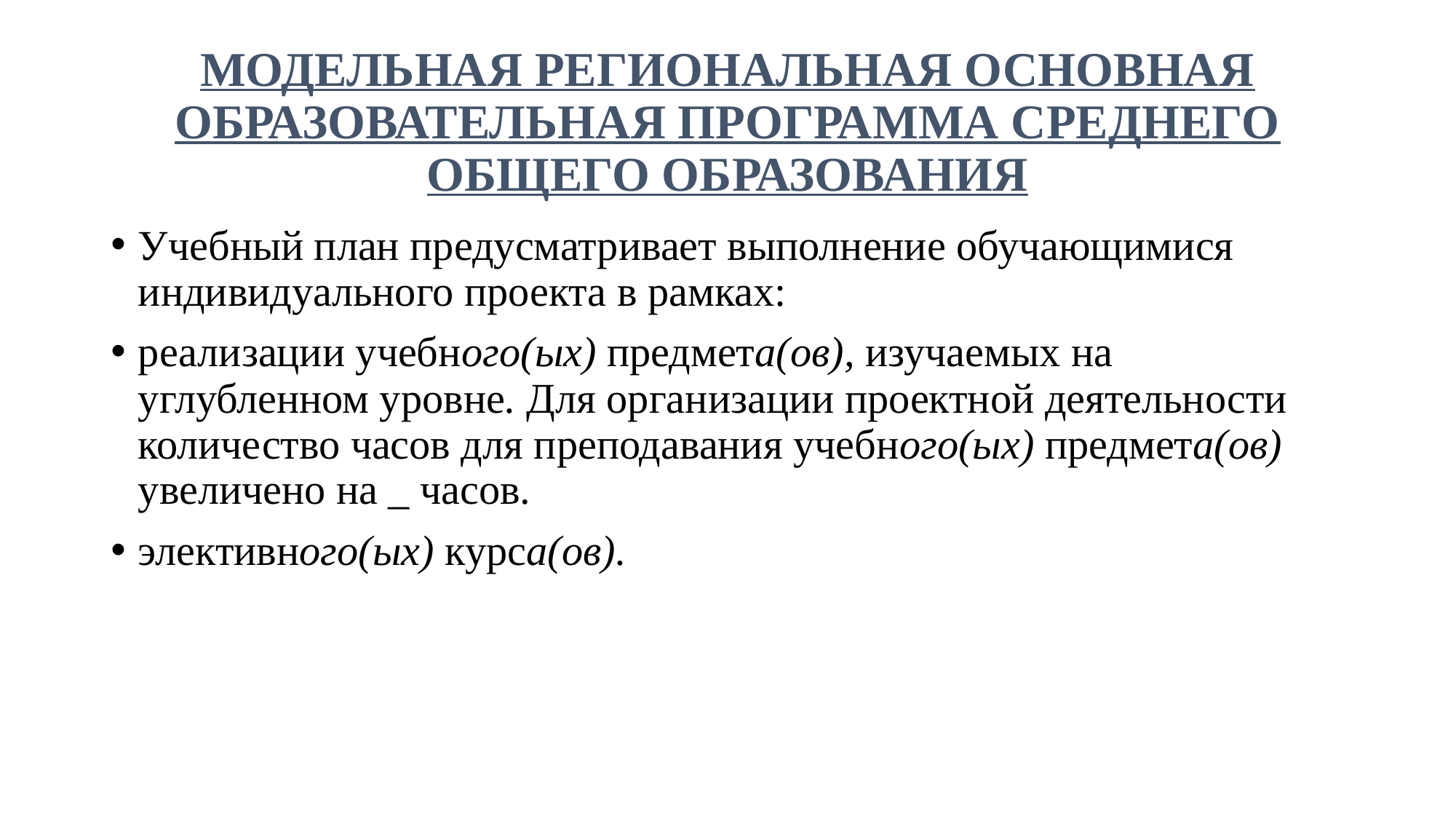

# Модельная региональная основная образовательная программа среднего общего образования
Учебный план предусматривает выполнение обучающимися индивидуального проекта в рамках:
реализации учебного(ых) предмета(ов), изучаемых на углубленном уровне. Для организации проектной деятельности количество часов для преподавания учебного(ых) предмета(ов) увеличено на _ часов.
элективного(ых) курса(ов).